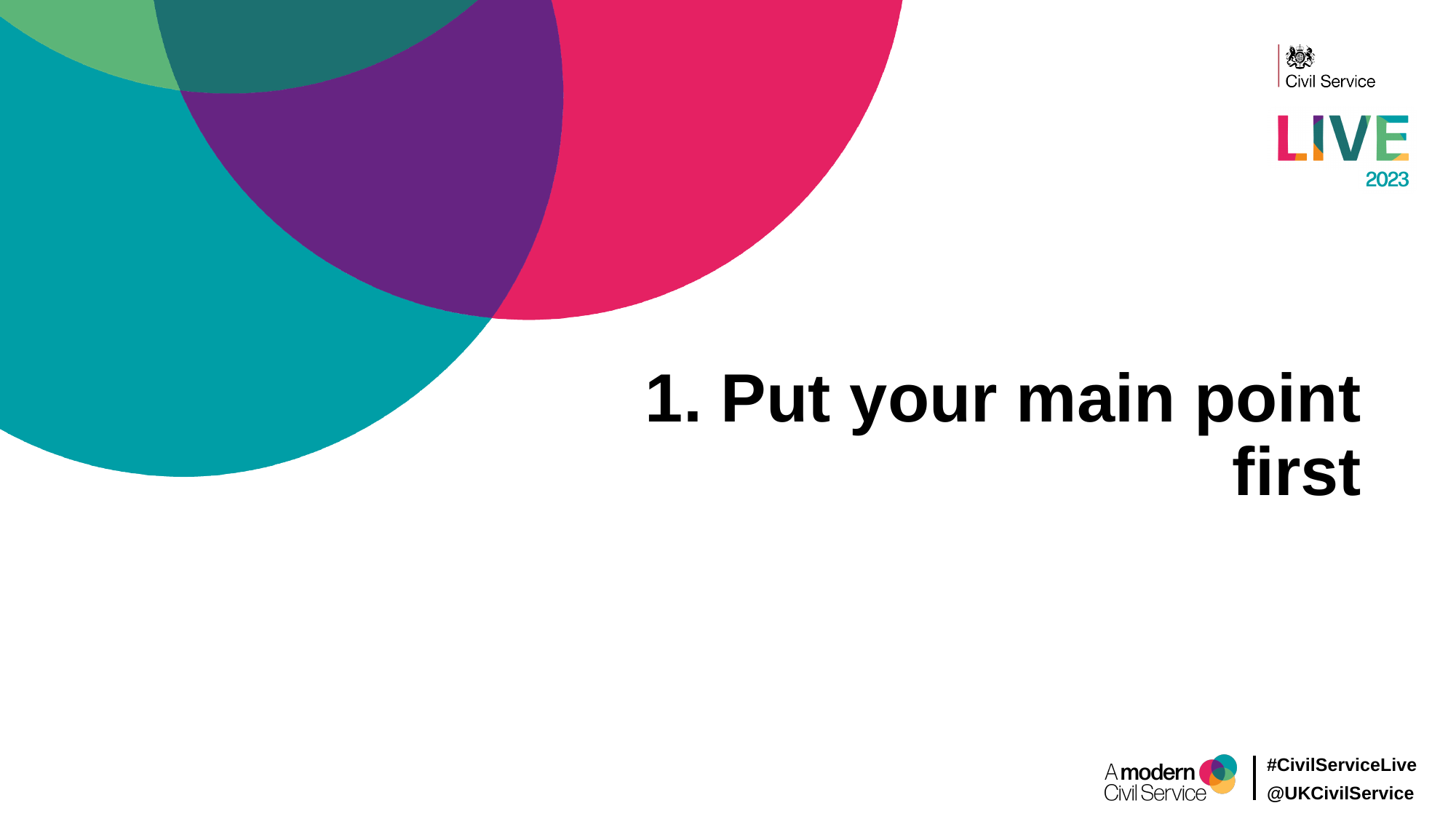

# 1. Put your main point first